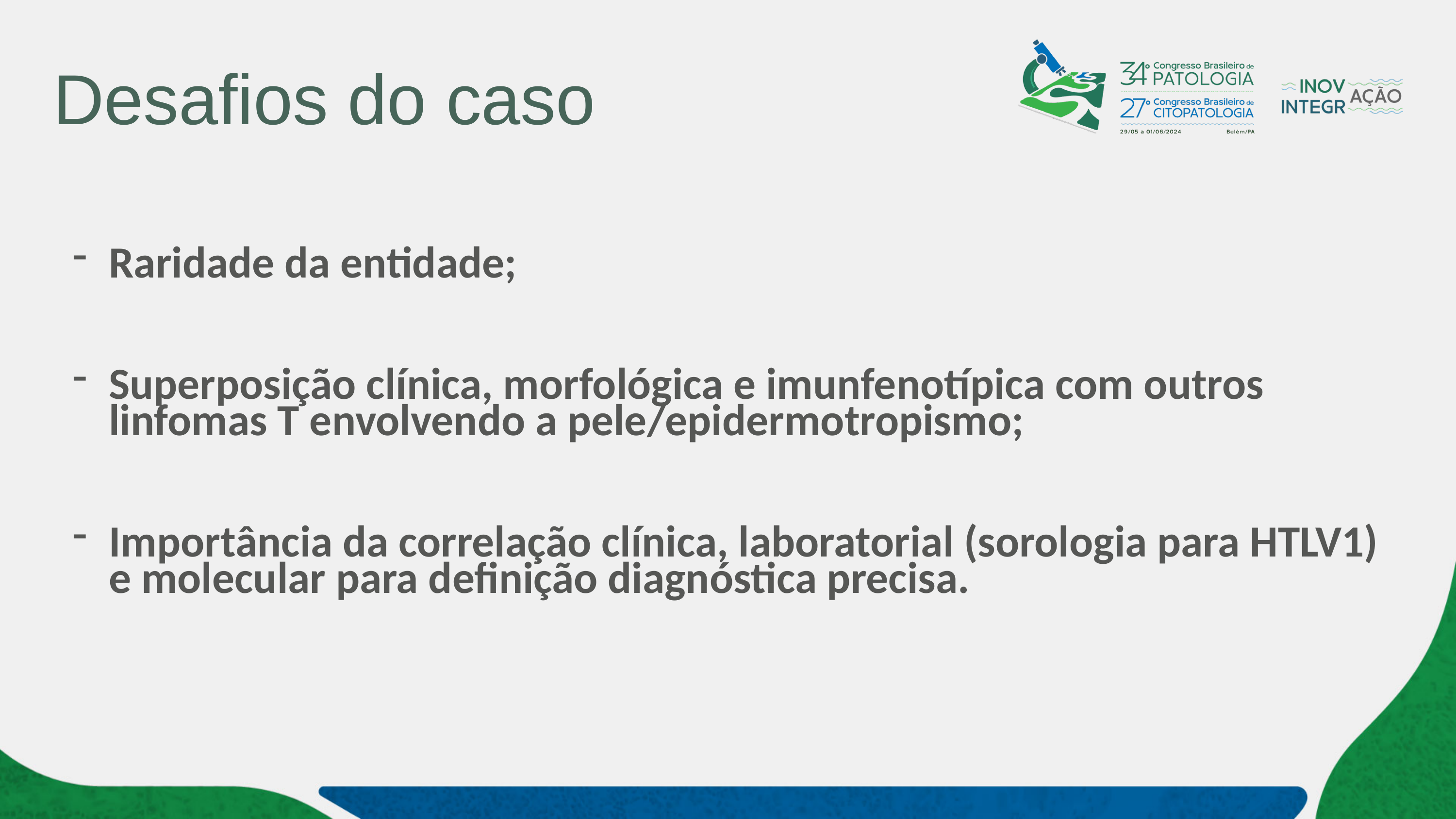

# Desafios do caso

Raridade da entidade;

Superposição clínica, morfológica e imunfenotípica com outros linfomas T envolvendo a pele/epidermotropismo;

Importância da correlação clínica, laboratorial (sorologia para HTLV1) e molecular para definição diagnóstica precisa.